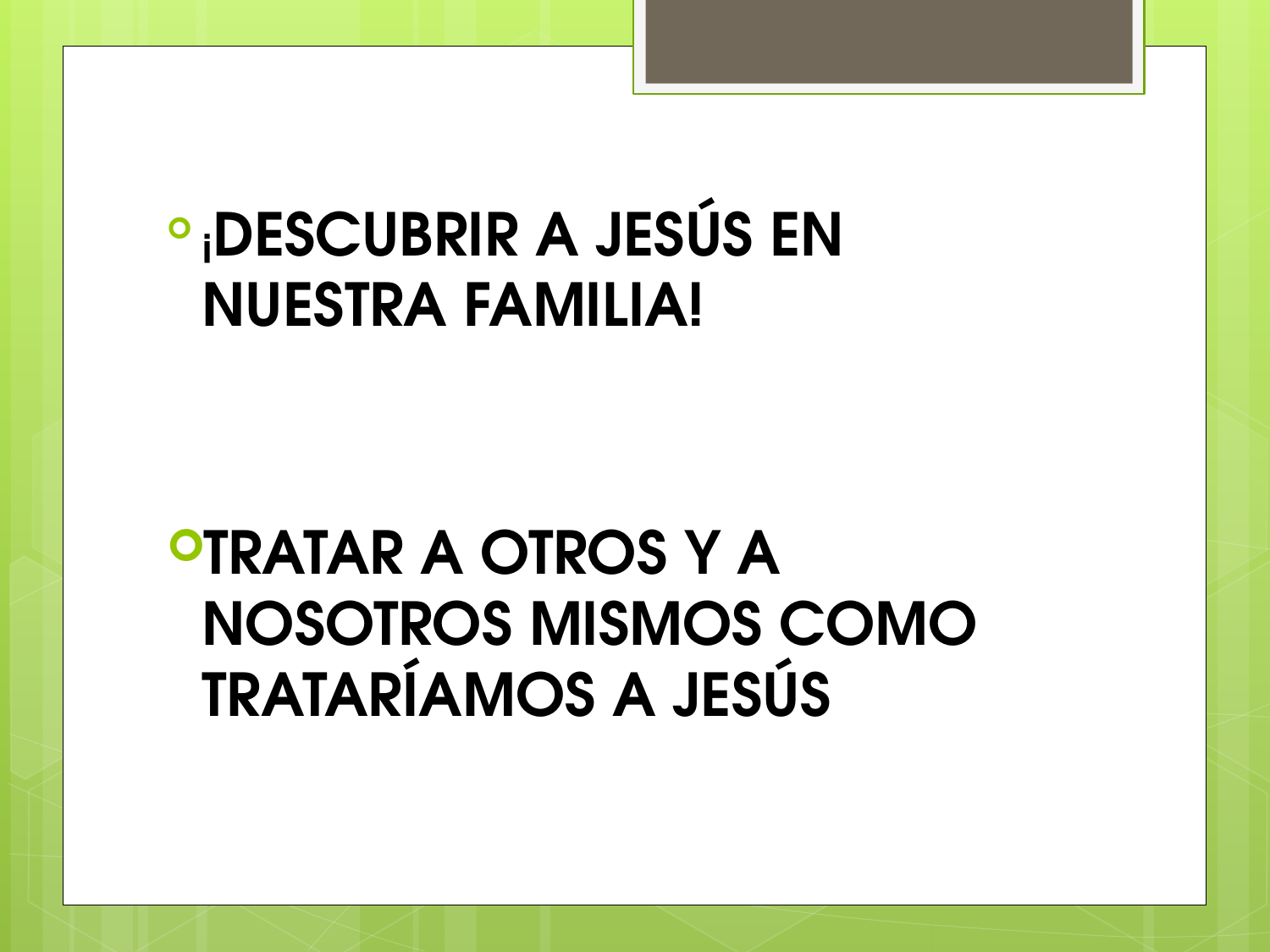

¡DESCUBRIR A JESÚS EN NUESTRA FAMILIA!

TRATAR A OTROS Y A NOSOTROS MISMOS COMO TRATARÍAMOS A JESÚS